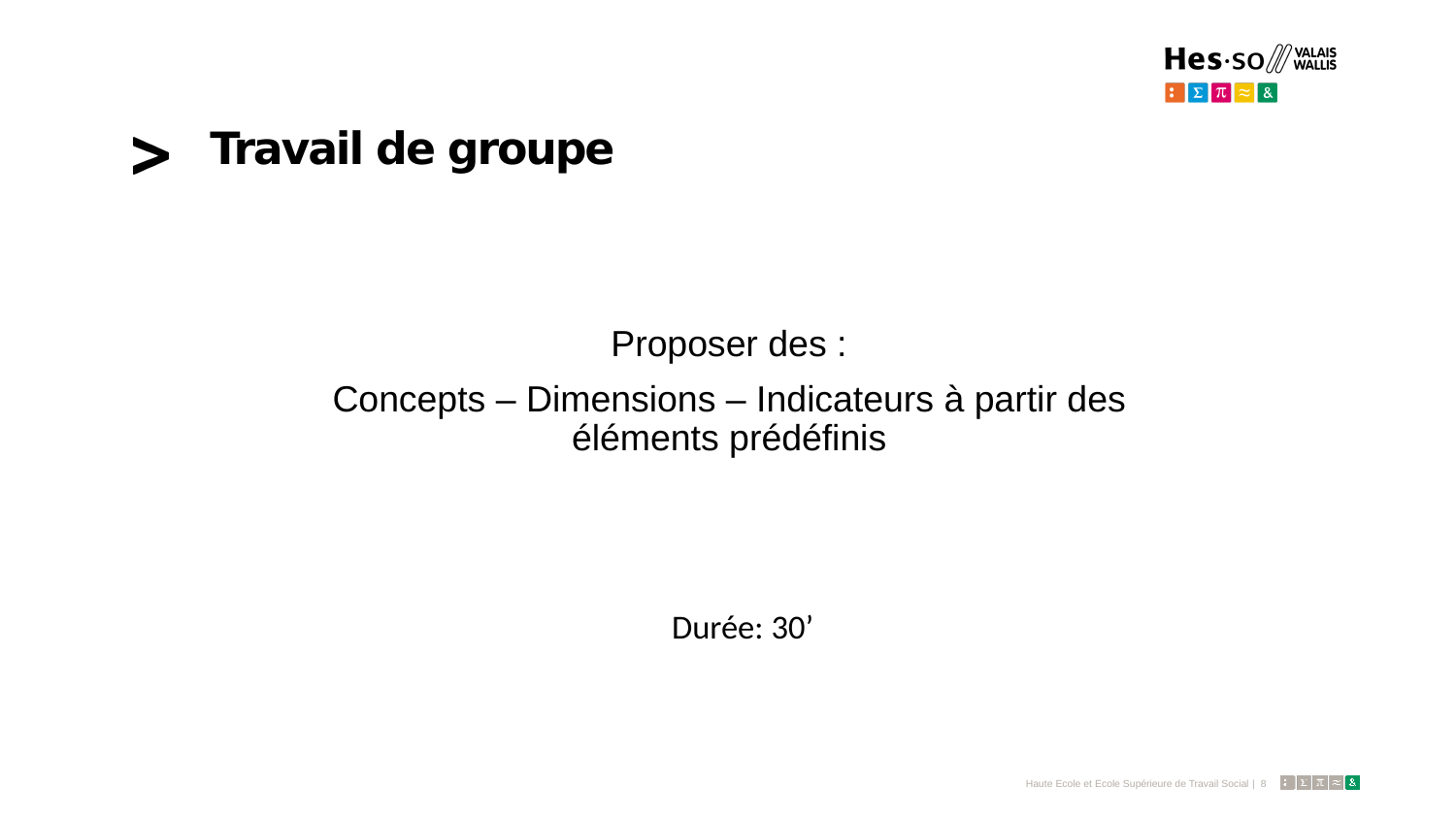

# Travail de groupe
Proposer des :
Concepts – Dimensions – Indicateurs à partir des éléments prédéfinis
Durée: 30’